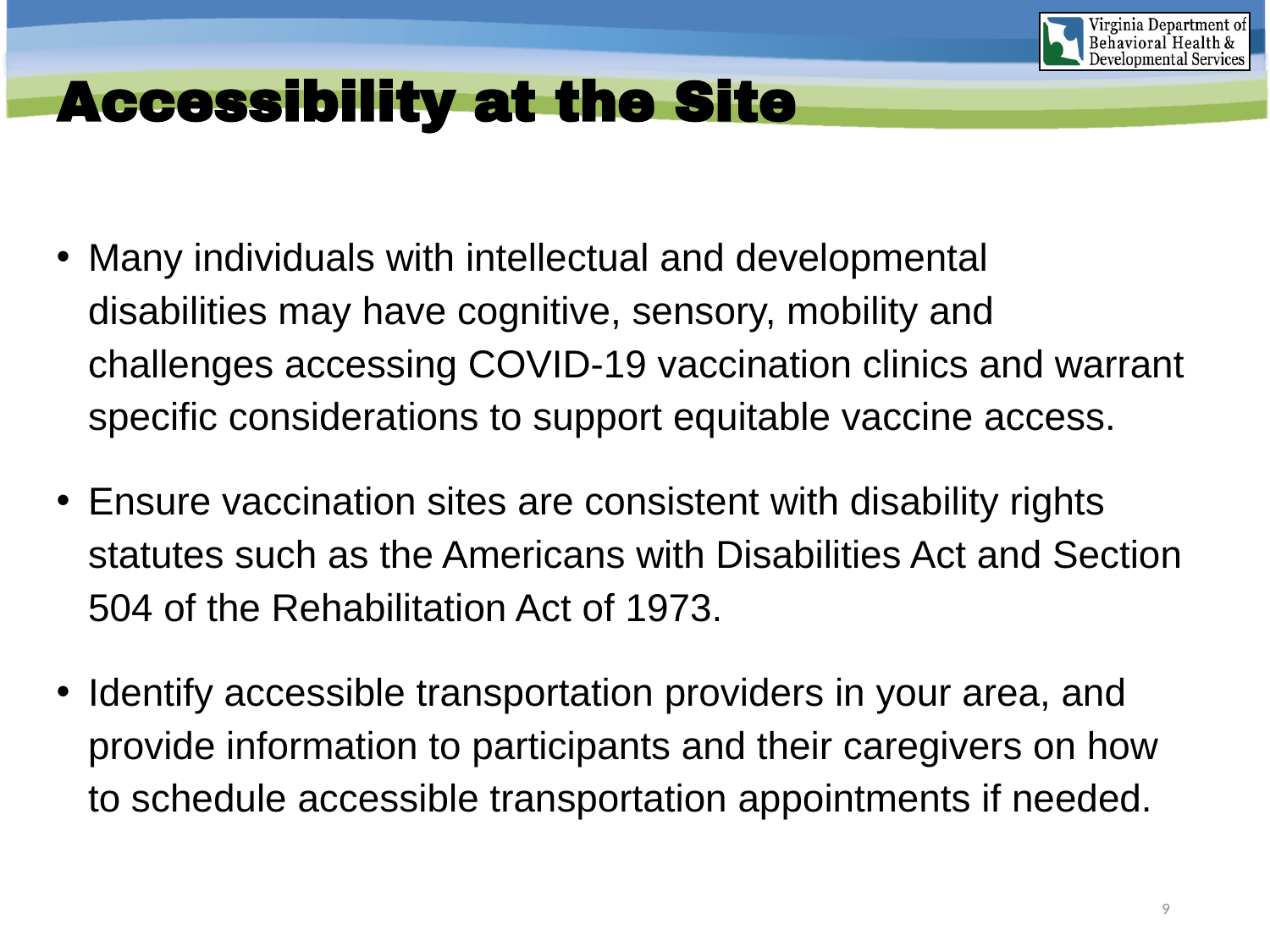

# Accessibility at the Site
Many individuals with intellectual and developmental disabilities may have cognitive, sensory, mobility and challenges accessing COVID-19 vaccination clinics and warrant specific considerations to support equitable vaccine access.
Ensure vaccination sites are consistent with disability rights statutes such as the Americans with Disabilities Act and Section 504 of the Rehabilitation Act of 1973.
Identify accessible transportation providers in your area, and provide information to participants and their caregivers on how to schedule accessible transportation appointments if needed.
9